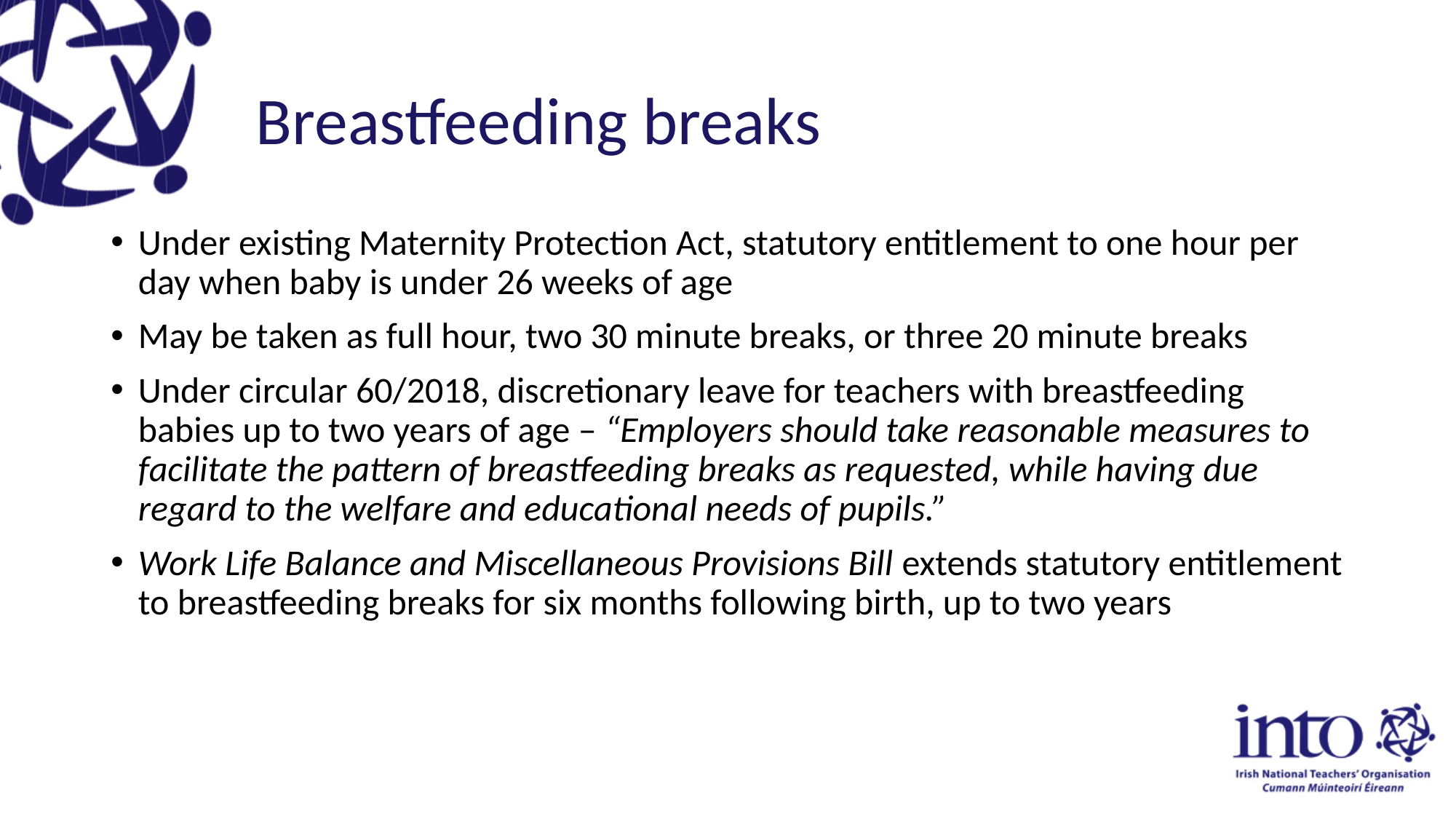

# Breastfeeding breaks
Under existing Maternity Protection Act, statutory entitlement to one hour per day when baby is under 26 weeks of age
May be taken as full hour, two 30 minute breaks, or three 20 minute breaks
Under circular 60/2018, discretionary leave for teachers with breastfeeding babies up to two years of age – “Employers should take reasonable measures to facilitate the pattern of breastfeeding breaks as requested, while having due regard to the welfare and educational needs of pupils.”
Work Life Balance and Miscellaneous Provisions Bill extends statutory entitlement to breastfeeding breaks for six months following birth, up to two years